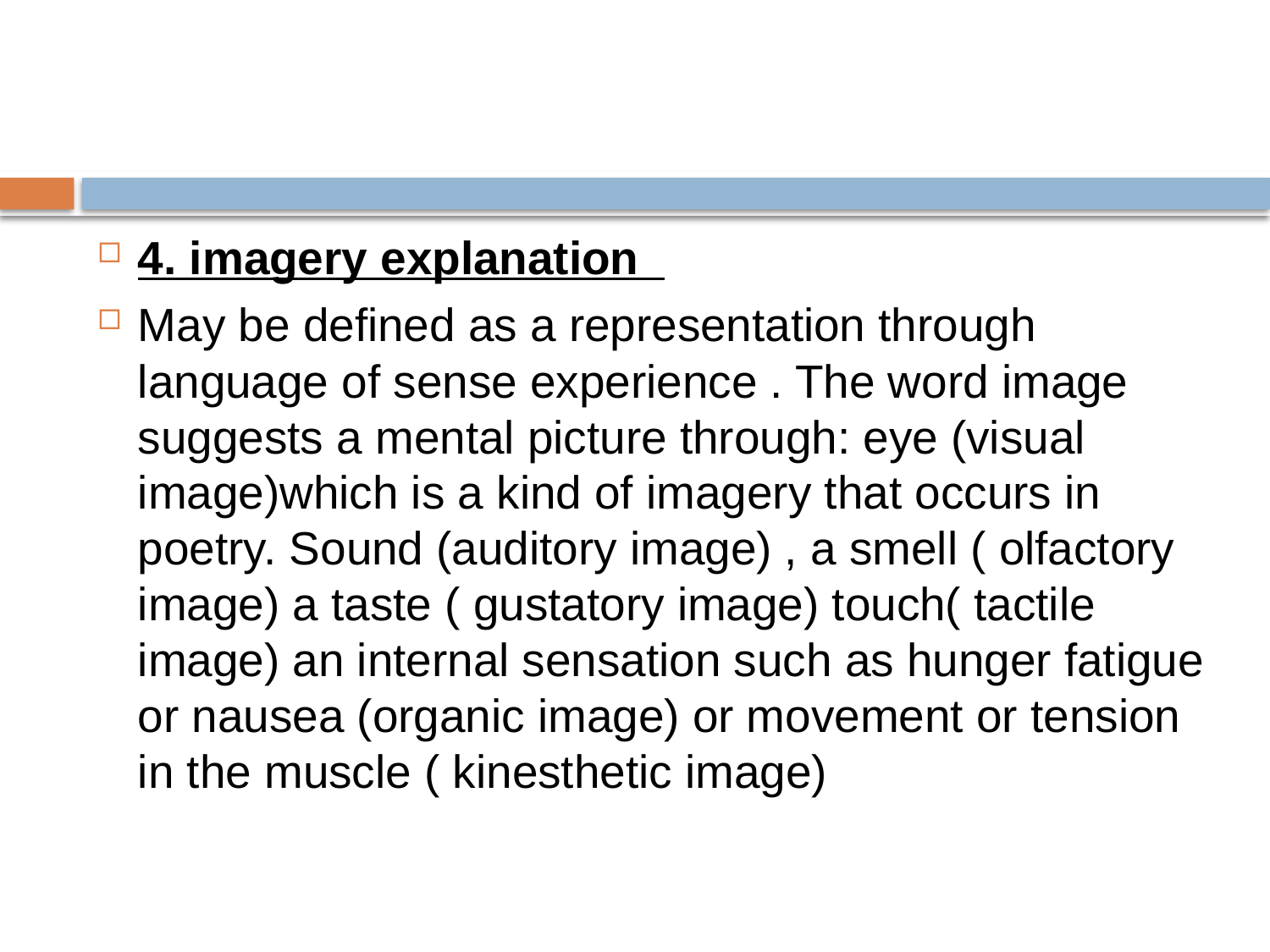

4. imagery explanation
May be defined as a representation through language of sense experience . The word image suggests a mental picture through: eye (visual image)which is a kind of imagery that occurs in poetry. Sound (auditory image) , a smell ( olfactory image) a taste ( gustatory image) touch( tactile image) an internal sensation such as hunger fatigue or nausea (organic image) or movement or tension in the muscle ( kinesthetic image)